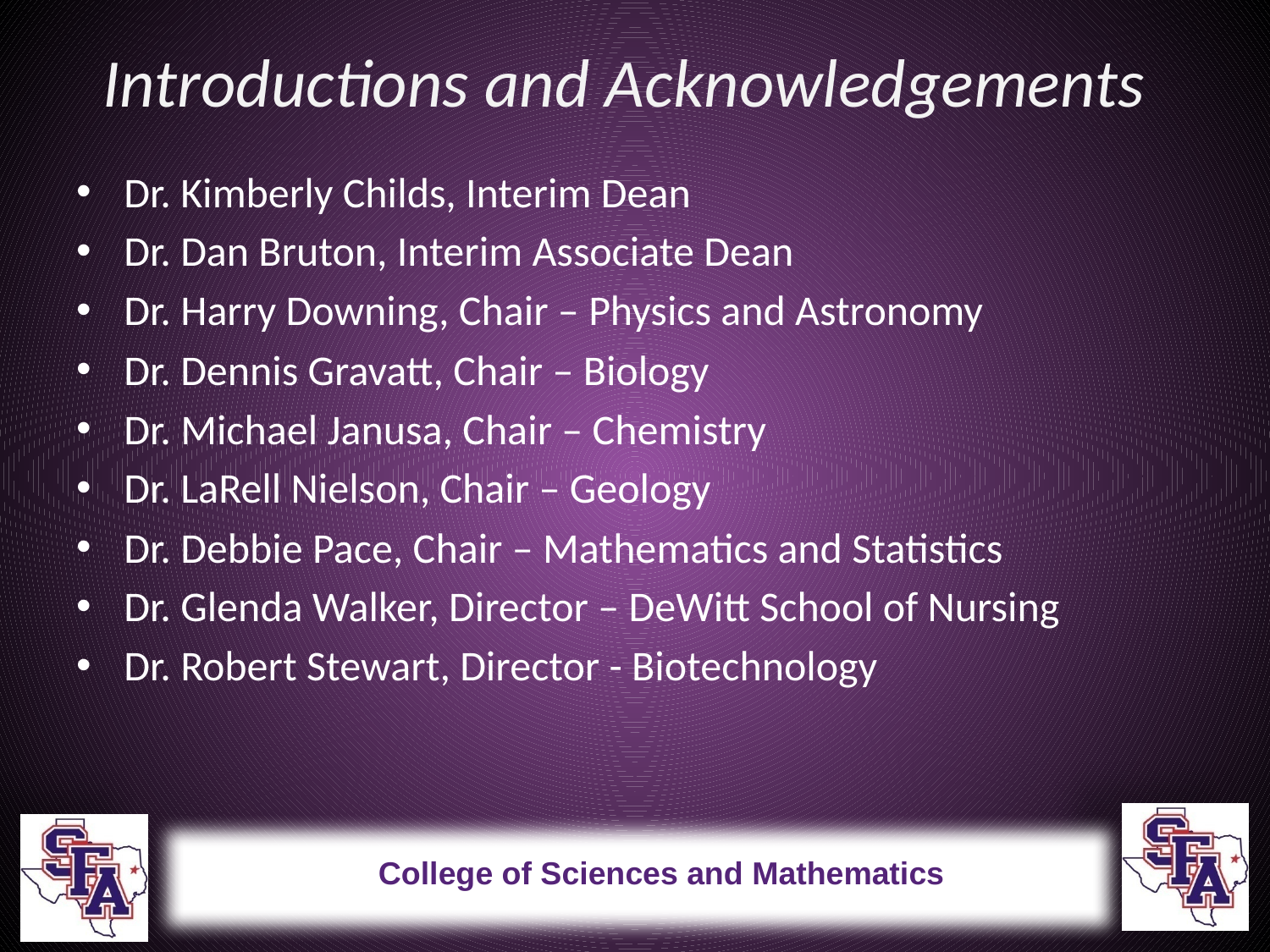

# Introductions and Acknowledgements
Dr. Kimberly Childs, Interim Dean
Dr. Dan Bruton, Interim Associate Dean
Dr. Harry Downing, Chair – Physics and Astronomy
Dr. Dennis Gravatt, Chair – Biology
Dr. Michael Janusa, Chair – Chemistry
Dr. LaRell Nielson, Chair – Geology
Dr. Debbie Pace, Chair – Mathematics and Statistics
Dr. Glenda Walker, Director – DeWitt School of Nursing
Dr. Robert Stewart, Director - Biotechnology